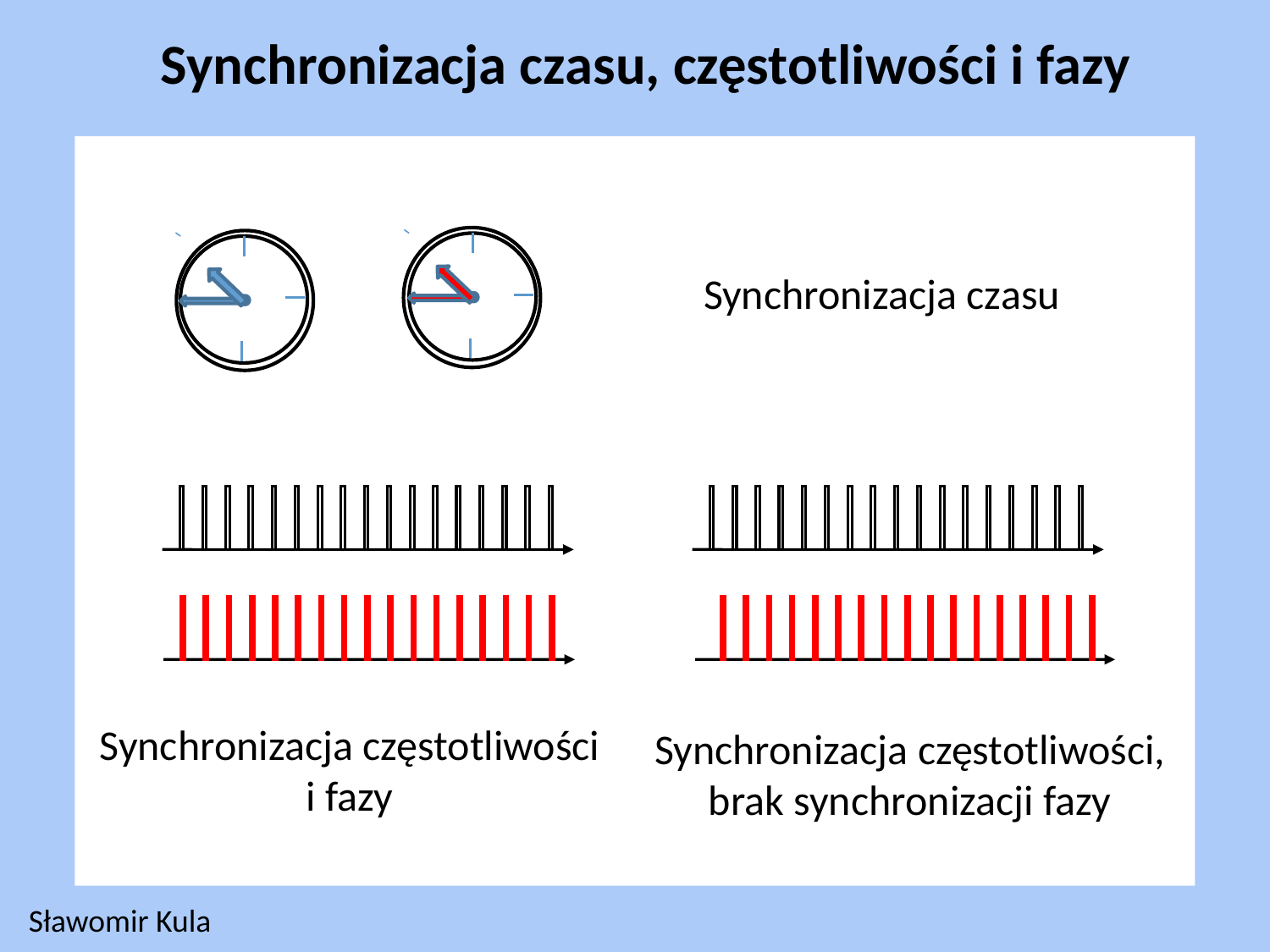

Synchronizacja czasu, częstotliwości i fazy

Synchronizacja czasu

Synchronizacja częstotliwości
i fazy
Synchronizacja częstotliwości,
brak synchronizacji fazy
Sławomir Kula